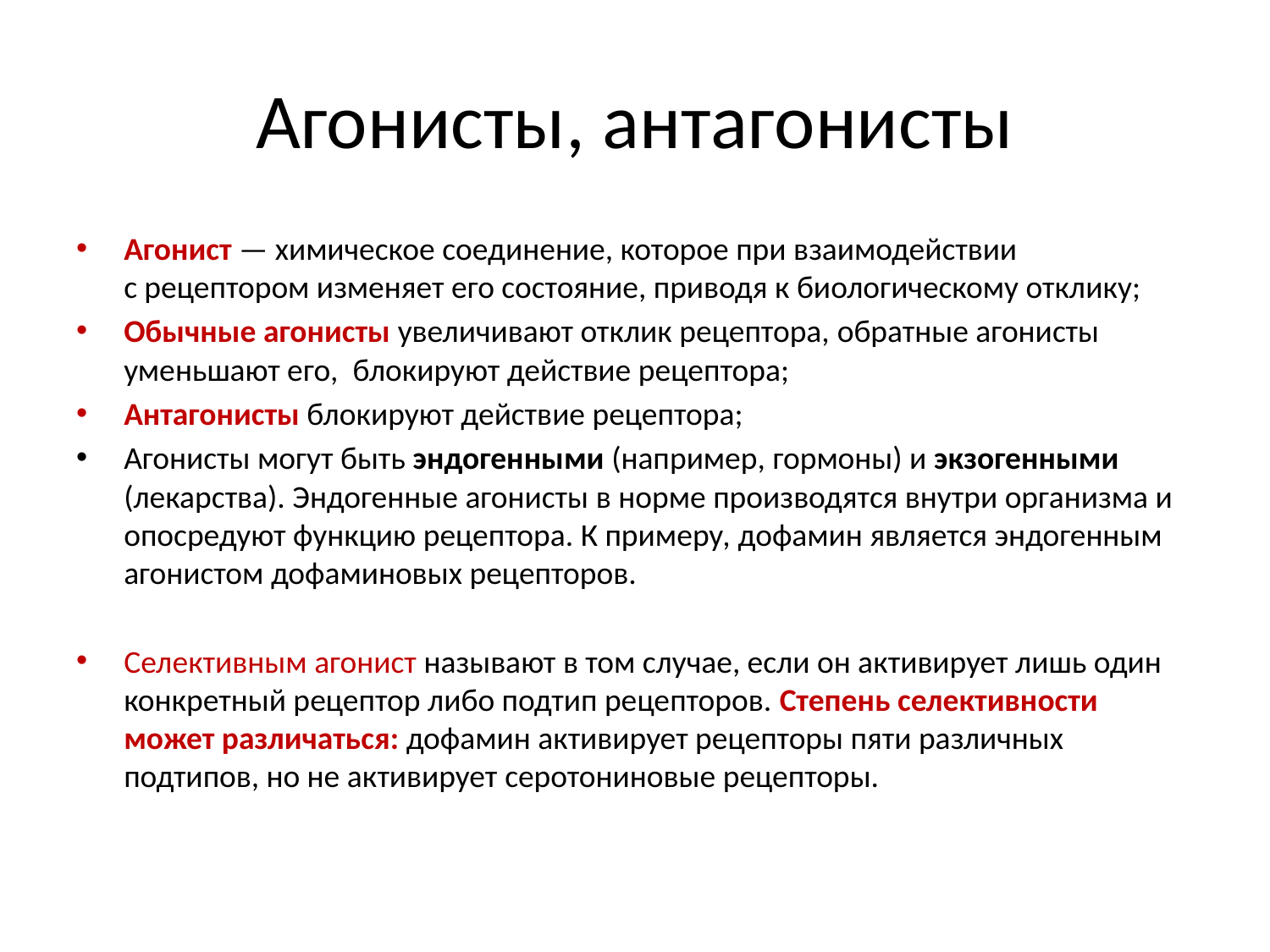

# Агонисты, антагонисты
Агонист — химическое соединение, которое при взаимодействии с рецептором изменяет его состояние, приводя к биологическому отклику;
Обычные агонисты увеличивают отклик рецептора, обратные агонисты уменьшают его,  блокируют действие рецептора;
Антагонисты блокируют действие рецептора;
Агонисты могут быть эндогенными (например, гормоны) и экзогенными (лекарства). Эндогенные агонисты в норме производятся внутри организма и опосредуют функцию рецептора. К примеру, дофамин является эндогенным агонистом дофаминовых рецепторов.

Селективным агонист называют в том случае, если он активирует лишь один конкретный рецептор либо подтип рецепторов. Степень селективности может различаться: дофамин активирует рецепторы пяти различных подтипов, но не активирует серотониновые рецепторы.